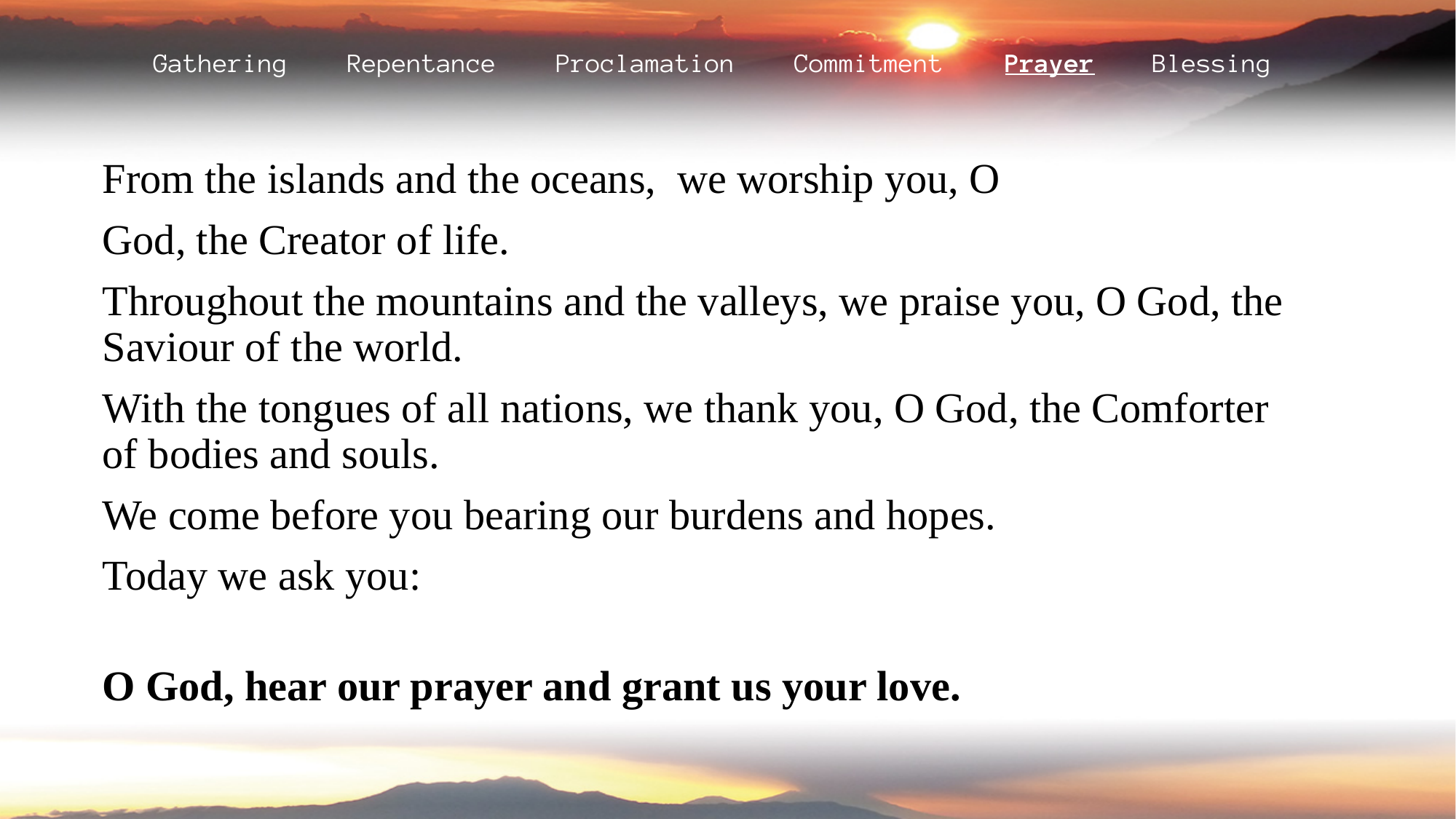

Prayer
From the islands and the oceans,  we worship you, O
God, the Creator of life.
Throughout the mountains and the valleys, we praise you, O God, the Saviour of the world.
With the tongues of all nations, we thank you, O God, the Comforter of bodies and souls.
We come before you bearing our burdens and hopes.
Today we ask you:

O God, hear our prayer and grant us your love.